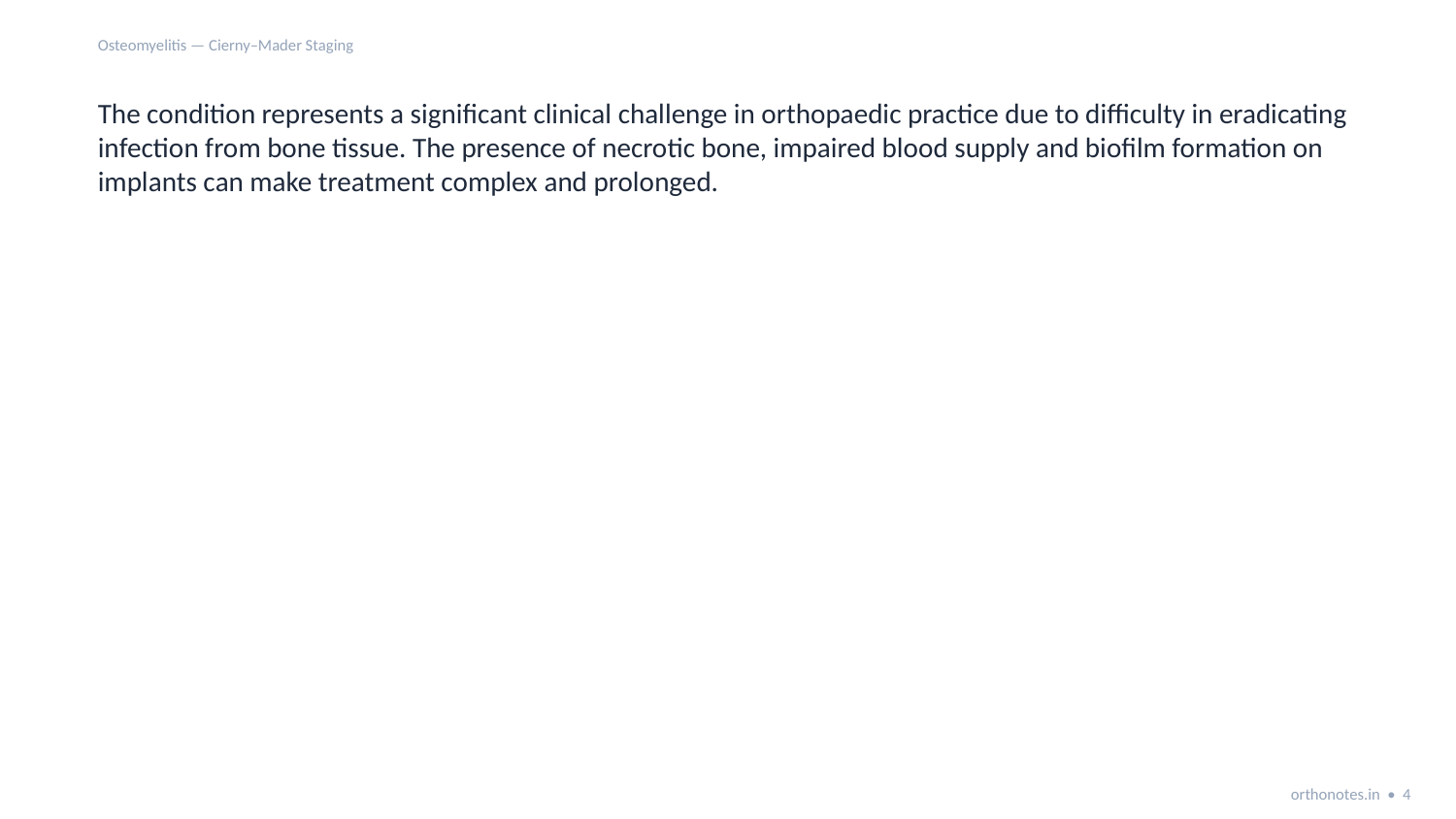

Osteomyelitis — Cierny–Mader Staging
The condition represents a significant clinical challenge in orthopaedic practice due to difficulty in eradicating infection from bone tissue. The presence of necrotic bone, impaired blood supply and biofilm formation on implants can make treatment complex and prolonged.
orthonotes.in  •  4